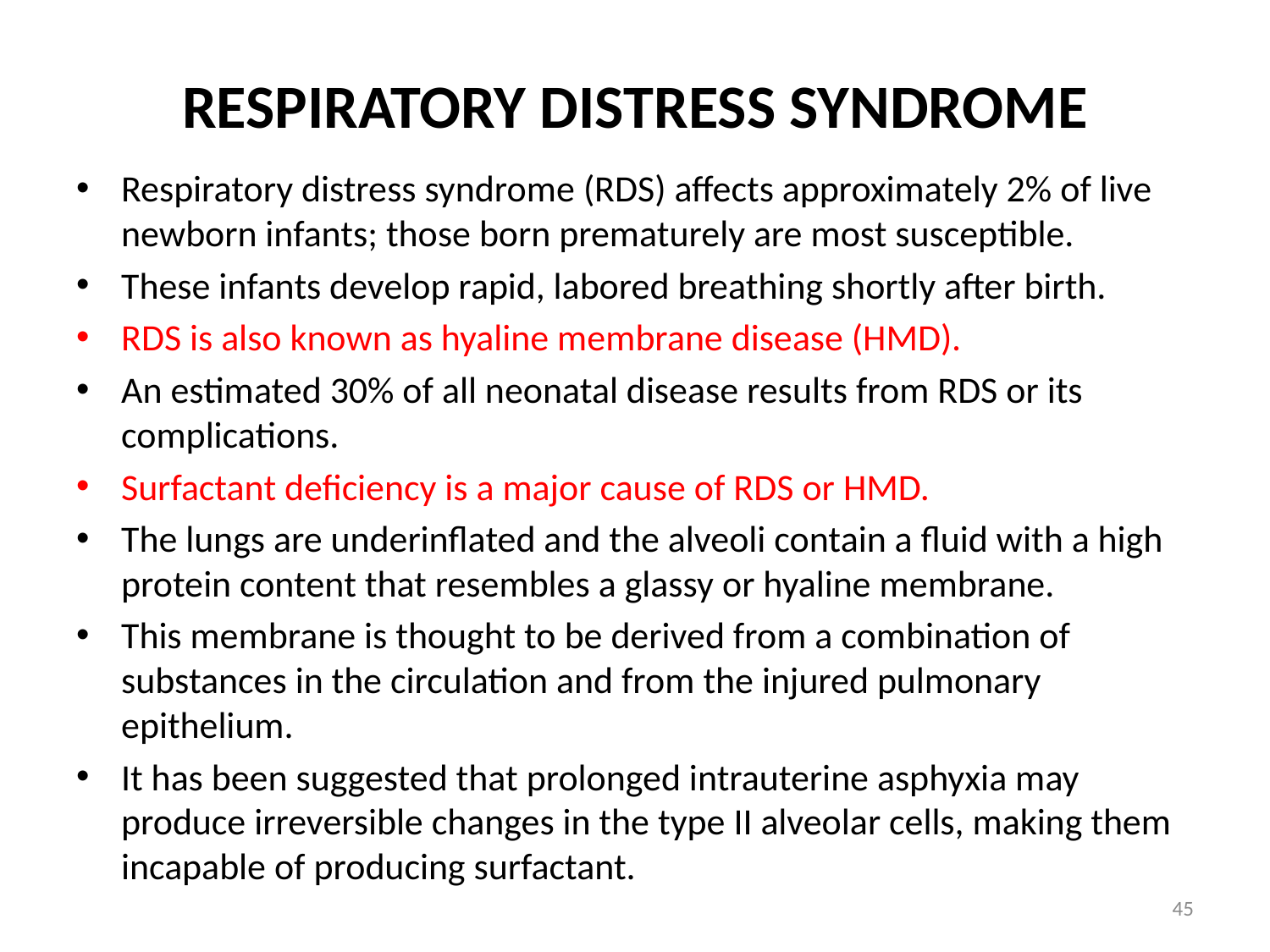

# RESPIRATORY DISTRESS SYNDROME
Respiratory distress syndrome (RDS) affects approximately 2% of live newborn infants; those born prematurely are most susceptible.
These infants develop rapid, labored breathing shortly after birth.
RDS is also known as hyaline membrane disease (HMD).
An estimated 30% of all neonatal disease results from RDS or its complications.
Surfactant deficiency is a major cause of RDS or HMD.
The lungs are underinflated and the alveoli contain a fluid with a high protein content that resembles a glassy or hyaline membrane.
This membrane is thought to be derived from a combination of substances in the circulation and from the injured pulmonary epithelium.
It has been suggested that prolonged intrauterine asphyxia may produce irreversible changes in the type II alveolar cells, making them incapable of producing surfactant.
45